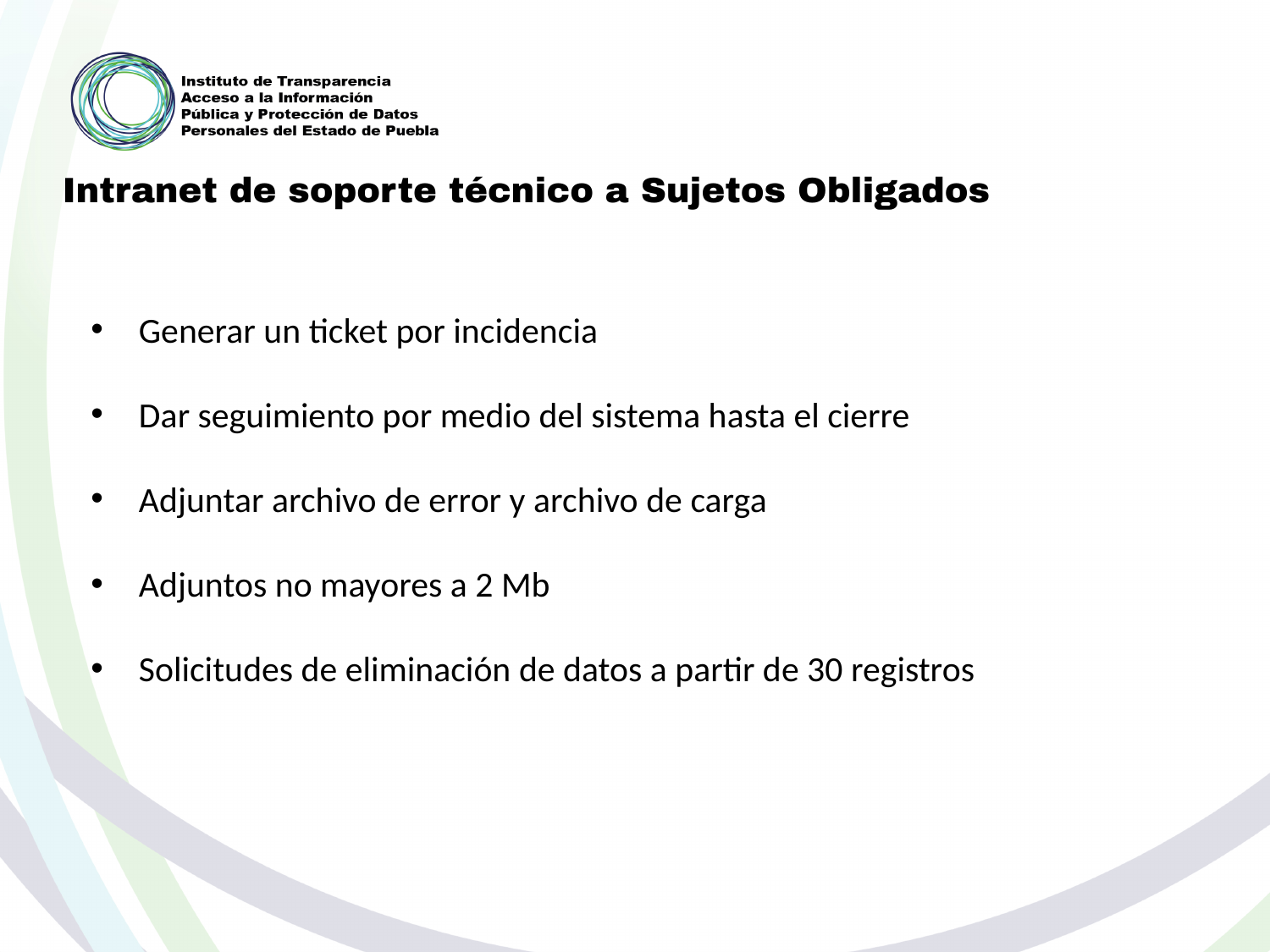

Intranet de soporte técnico a Sujetos Obligados

Generar un ticket por incidencia

Dar seguimiento por medio del sistema hasta el cierre

Adjuntar archivo de error y archivo de carga

Adjuntos no mayores a 2 Mb

Solicitudes de eliminación de datos a partir de 30 registros